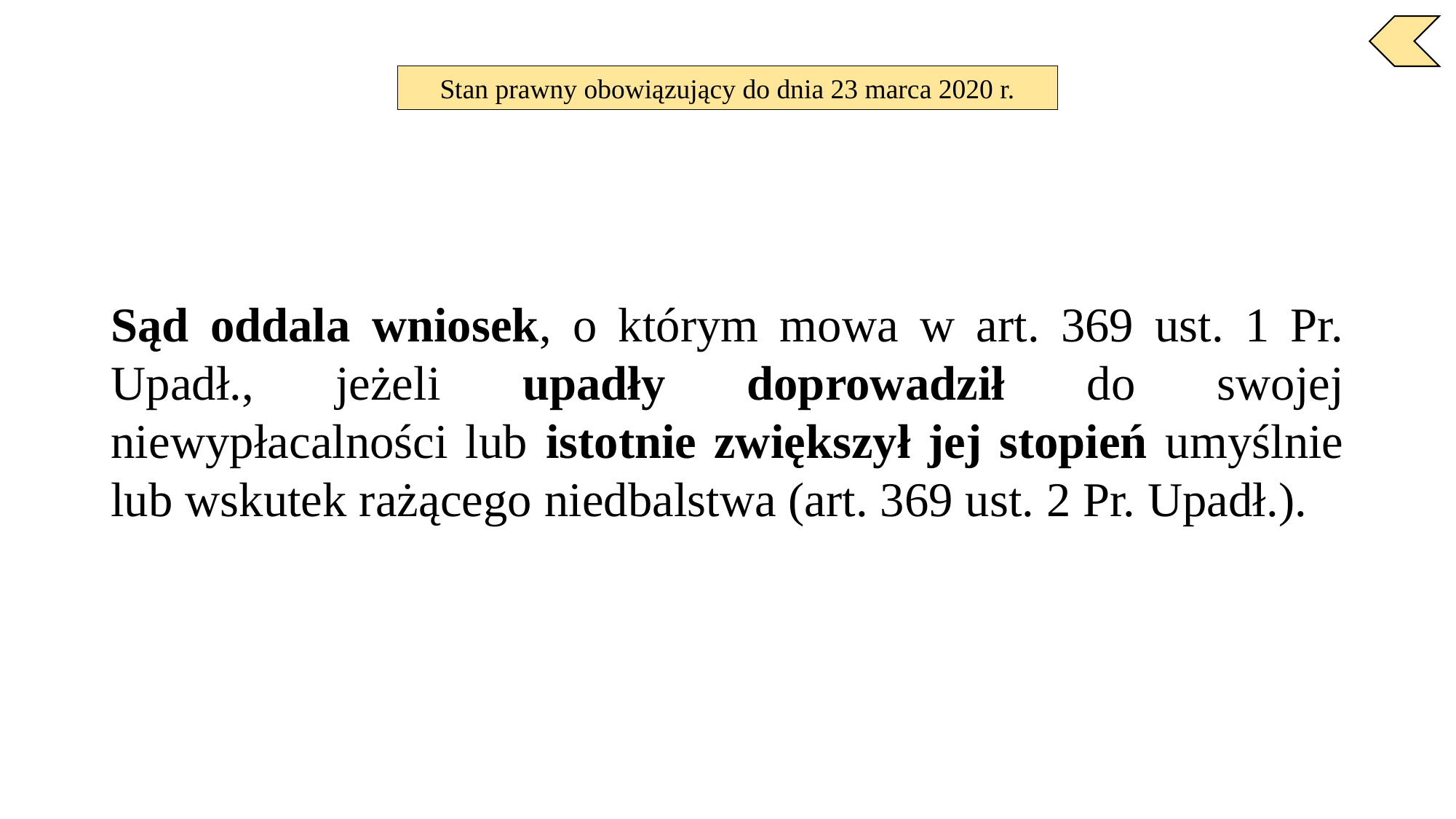

Stan prawny obowiązujący do dnia 23 marca 2020 r.
Sąd oddala wniosek, o którym mowa w art. 369 ust. 1 Pr. Upadł., jeżeli upadły doprowadził do swojej niewypłacalności lub istotnie zwiększył jej stopień umyślnie lub wskutek rażącego niedbalstwa (art. 369 ust. 2 Pr. Upadł.).